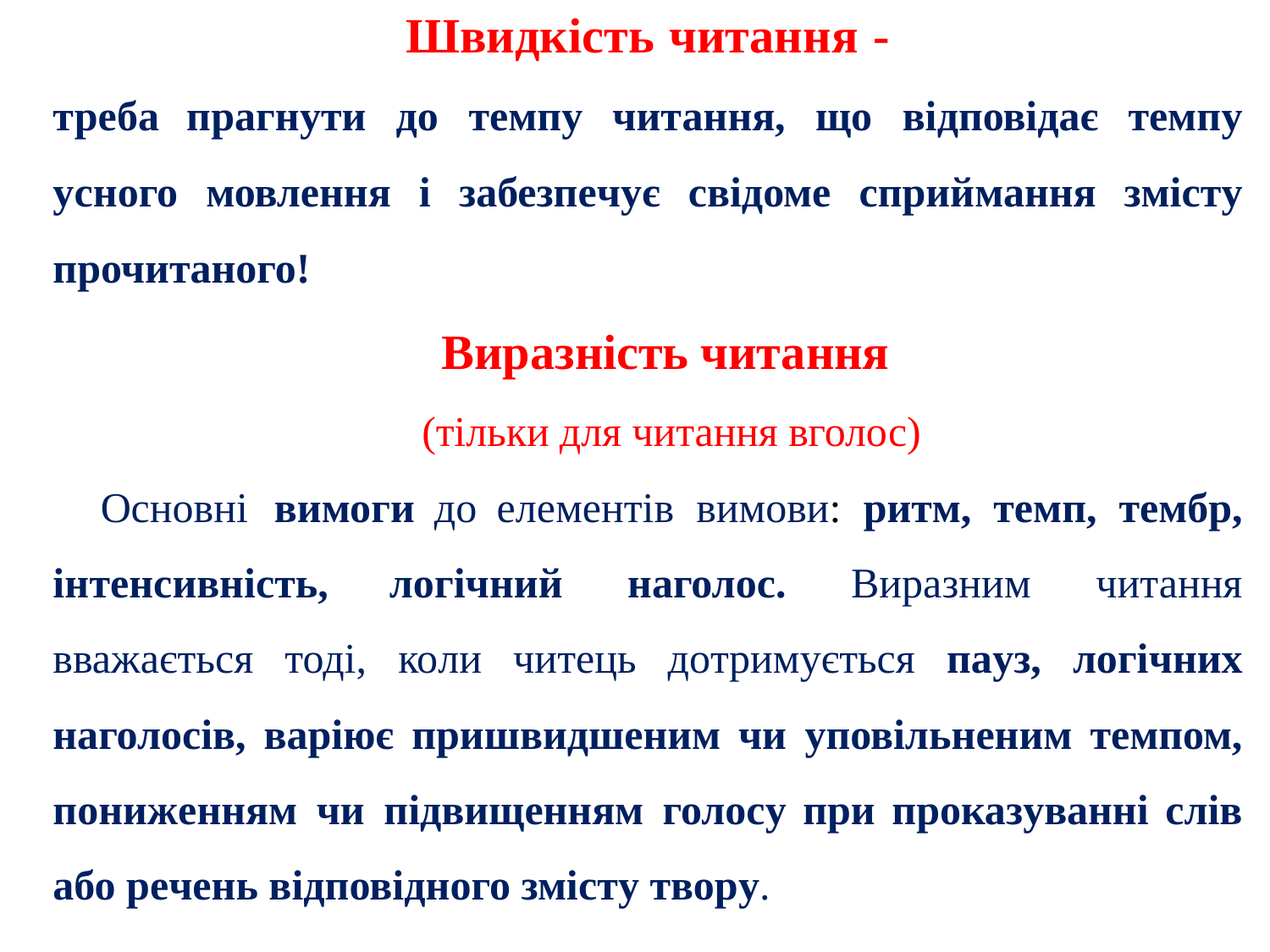

Швидкість читання -
треба прагнути до темпу читання, що відповідає темпу усного мовлення і забезпечує свідоме сприймання змісту прочитаного!
Виразність читання
(тільки для читання вголос)
Основні вимоги до елементів вимови: ритм, темп, тембр, інтенсивність, логічний наголос. Виразним читання вважається тоді, коли читець дотримується пауз, логічних наголосів, варіює пришвидшеним чи уповільненим темпом, пониженням чи підвищенням голосу при проказуванні слів або речень відповідного змісту твору.